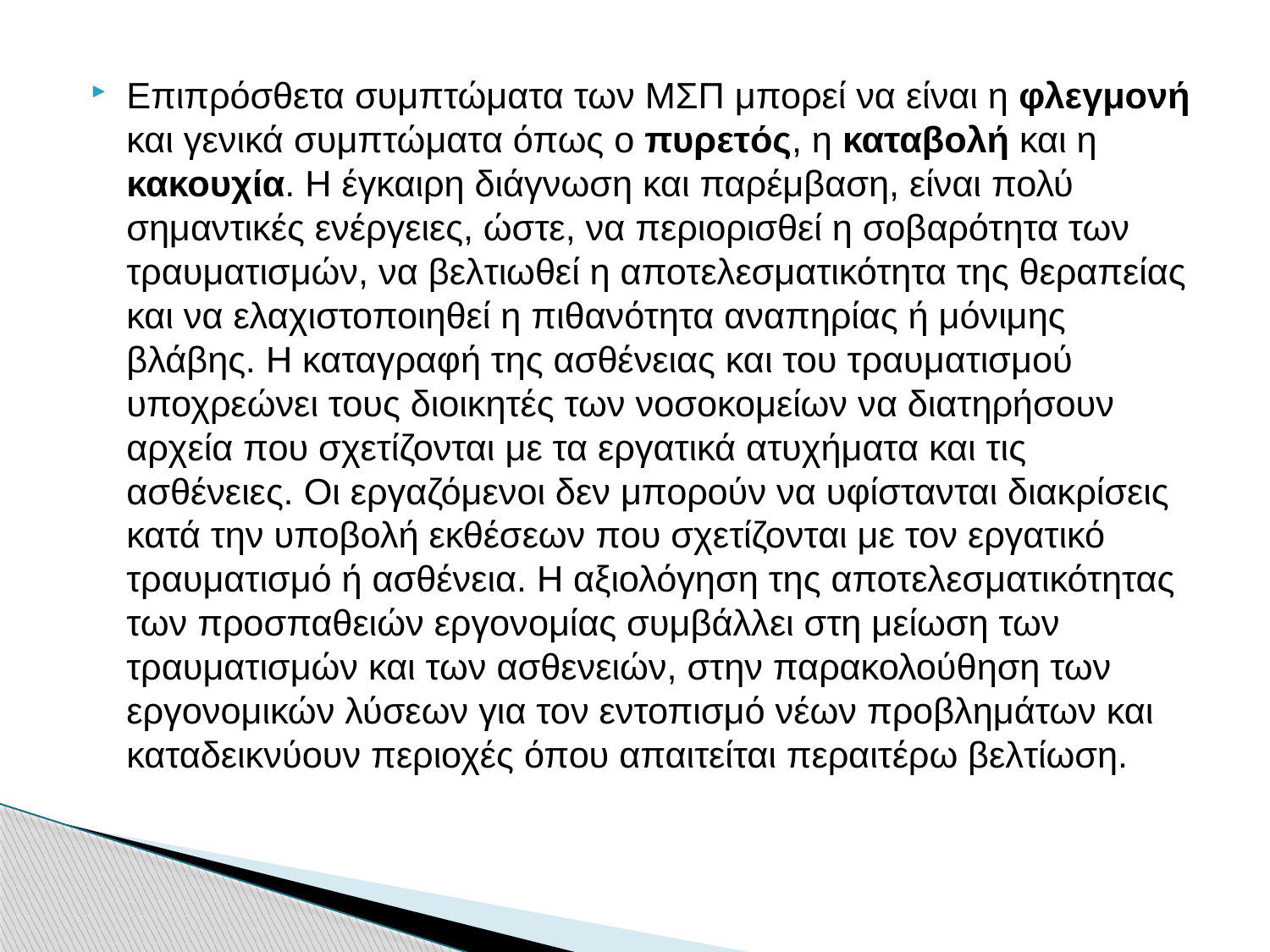

Επιπρόσθετα συμπτώματα των ΜΣΠ μπορεί να είναι η φλεγμονή και γενικά συμπτώματα όπως ο πυρετός, η καταβολή και η κακουχία. H έγκαιρη διάγνωση και παρέμβαση, είναι πολύ σημαντικές ενέργειες, ώστε, να περιορισθεί η σοβαρότητα των τραυματισμών, να βελτιωθεί η αποτελεσματικότητα της θεραπείας και να ελαχιστοποιηθεί η πιθανότητα αναπηρίας ή μόνιμης βλάβης. Η καταγραφή της ασθένειας και του τραυματισμού υποχρεώνει τους διοικητές των νοσοκομείων να διατηρήσουν αρχεία που σχετίζονται με τα εργατικά ατυχήματα και τις ασθένειες. Οι εργαζόμενοι δεν μπορούν να υφίστανται διακρίσεις κατά την υποβολή εκθέσεων που σχετίζονται με τον εργατικό τραυματισμό ή ασθένεια. Η αξιολόγηση της αποτελεσματικότητας των προσπαθειών εργονομίας συμβάλλει στη μείωση των τραυματισμών και των ασθενειών, στην παρακολούθηση των εργονομικών λύσεων για τον εντοπισμό νέων προβλημάτων και καταδεικνύουν περιοχές όπου απαιτείται περαιτέρω βελτίωση.